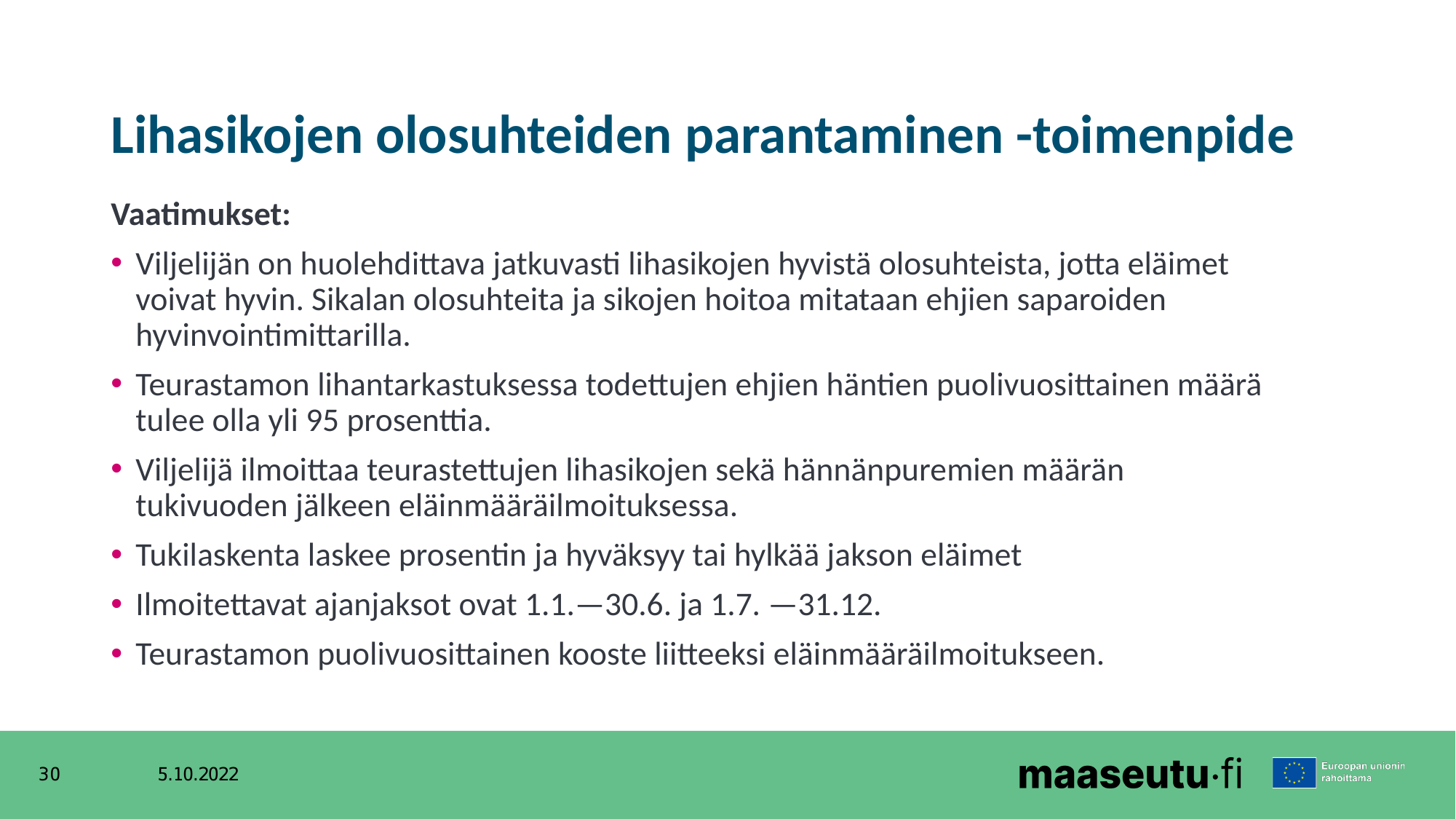

# Lihasikojen olosuhteiden parantaminen -toimenpide
Vaatimukset:
Viljelijän on huolehdittava jatkuvasti lihasikojen hyvistä olosuhteista, jotta eläimet voivat hyvin. Sikalan olosuhteita ja sikojen hoitoa mitataan ehjien saparoiden hyvinvointimittarilla.
Teurastamon lihantarkastuksessa todettujen ehjien häntien puolivuosittainen määrä tulee olla yli 95 prosenttia.
Viljelijä ilmoittaa teurastettujen lihasikojen sekä hännänpuremien määrän tukivuoden jälkeen eläinmääräilmoituksessa.
Tukilaskenta laskee prosentin ja hyväksyy tai hylkää jakson eläimet
Ilmoitettavat ajanjaksot ovat 1.1.—30.6. ja 1.7. —31.12.
Teurastamon puolivuosittainen kooste liitteeksi eläinmääräilmoitukseen.